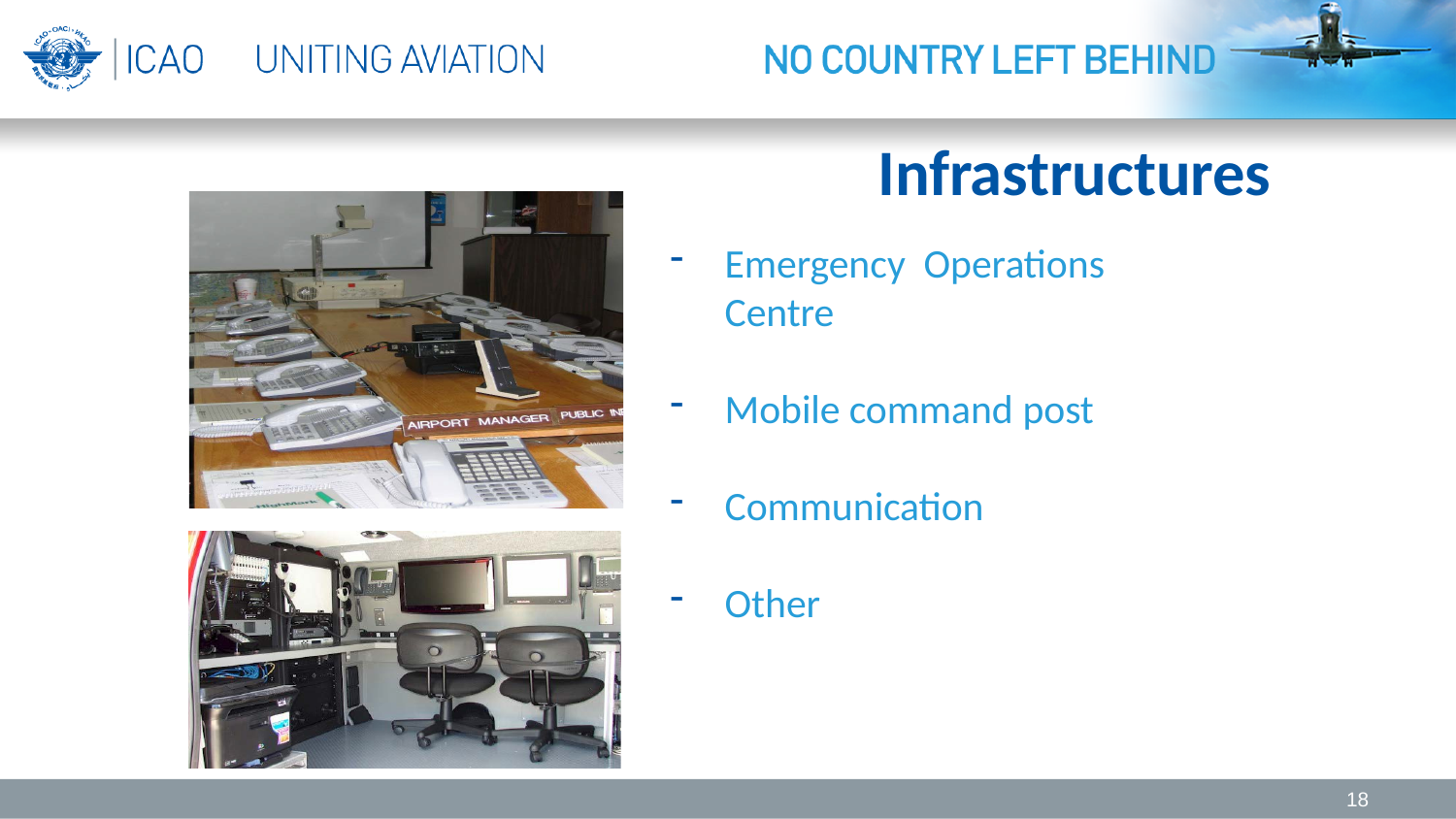

# Infrastructures

Emergency  Operations Centre
Mobile command post
Communication
Other

18